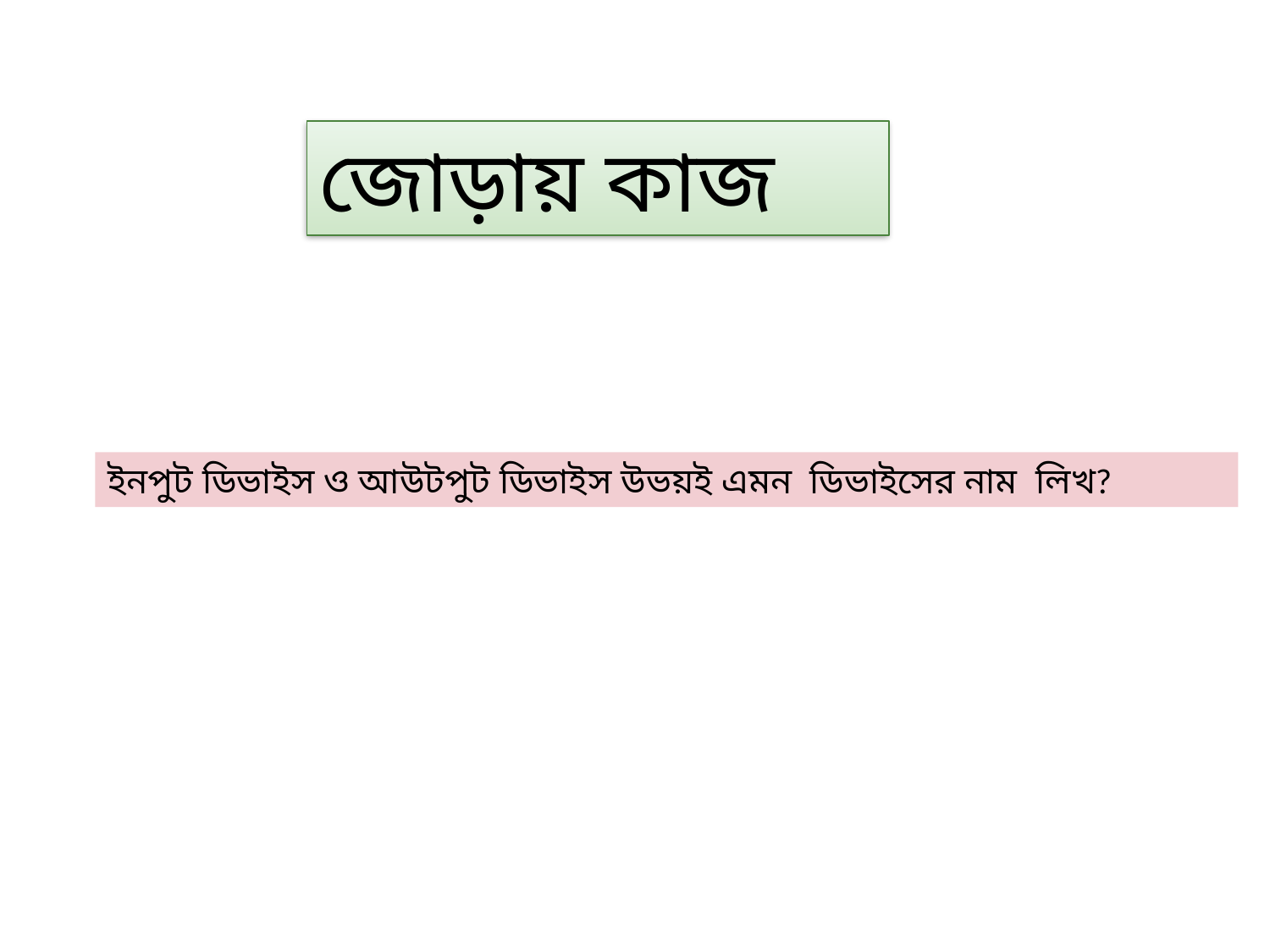

জোড়ায় কাজ
ইনপুট ডিভাইস ও আউটপুট ডিভাইস উভয়ই এমন  ডিভাইসের নাম  লিখ?